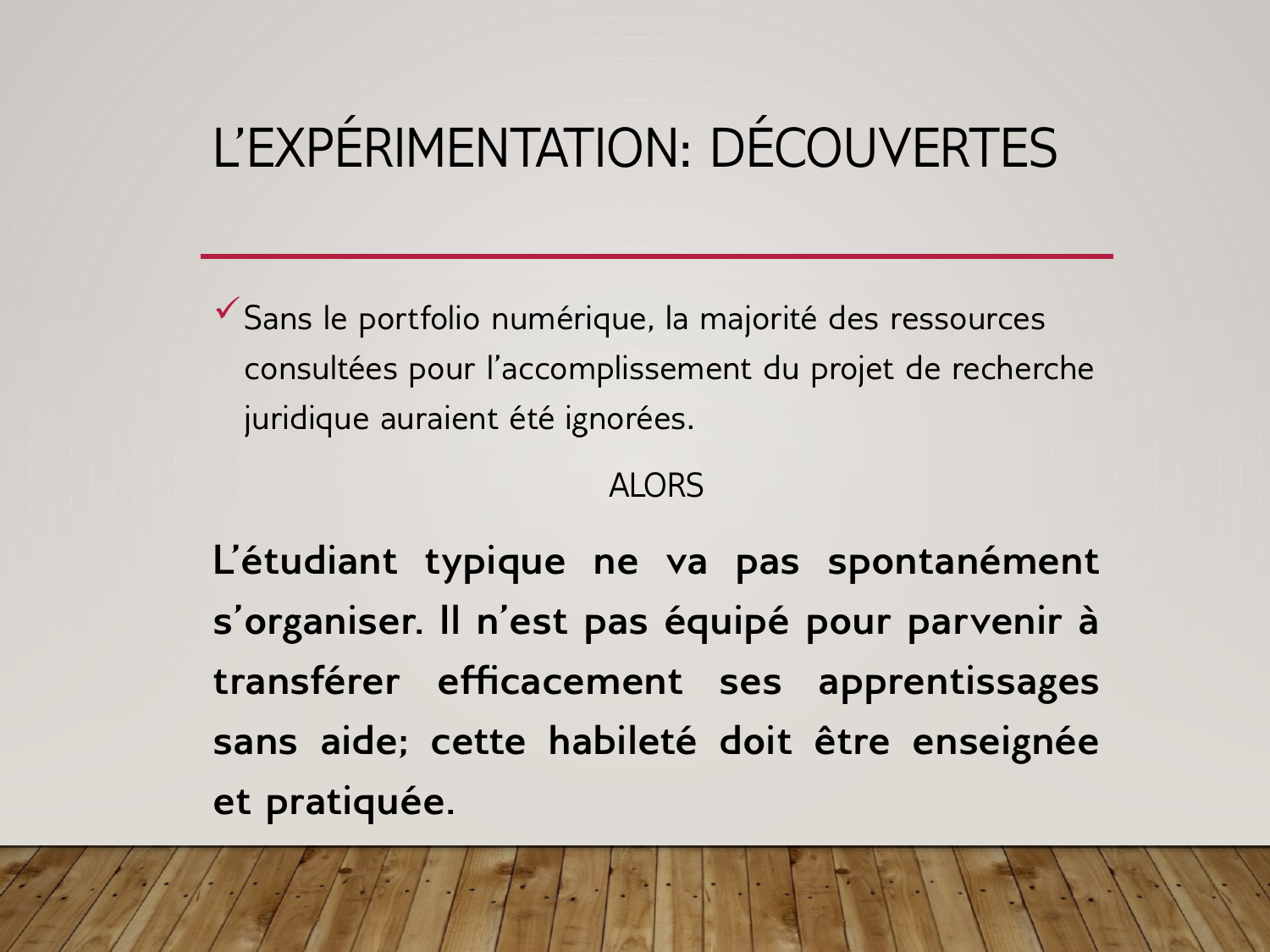

# L’expérimentation: découvertes
Sans le portfolio numérique, la majorité des ressources consultées pour l’accomplissement du projet de recherche juridique auraient été ignorées.
ALORS
L’étudiant typique ne va pas spontanément s’organiser. Il n’est pas équipé pour parvenir à transférer efficacement ses apprentissages sans aide; cette habileté doit être enseignée et pratiquée.